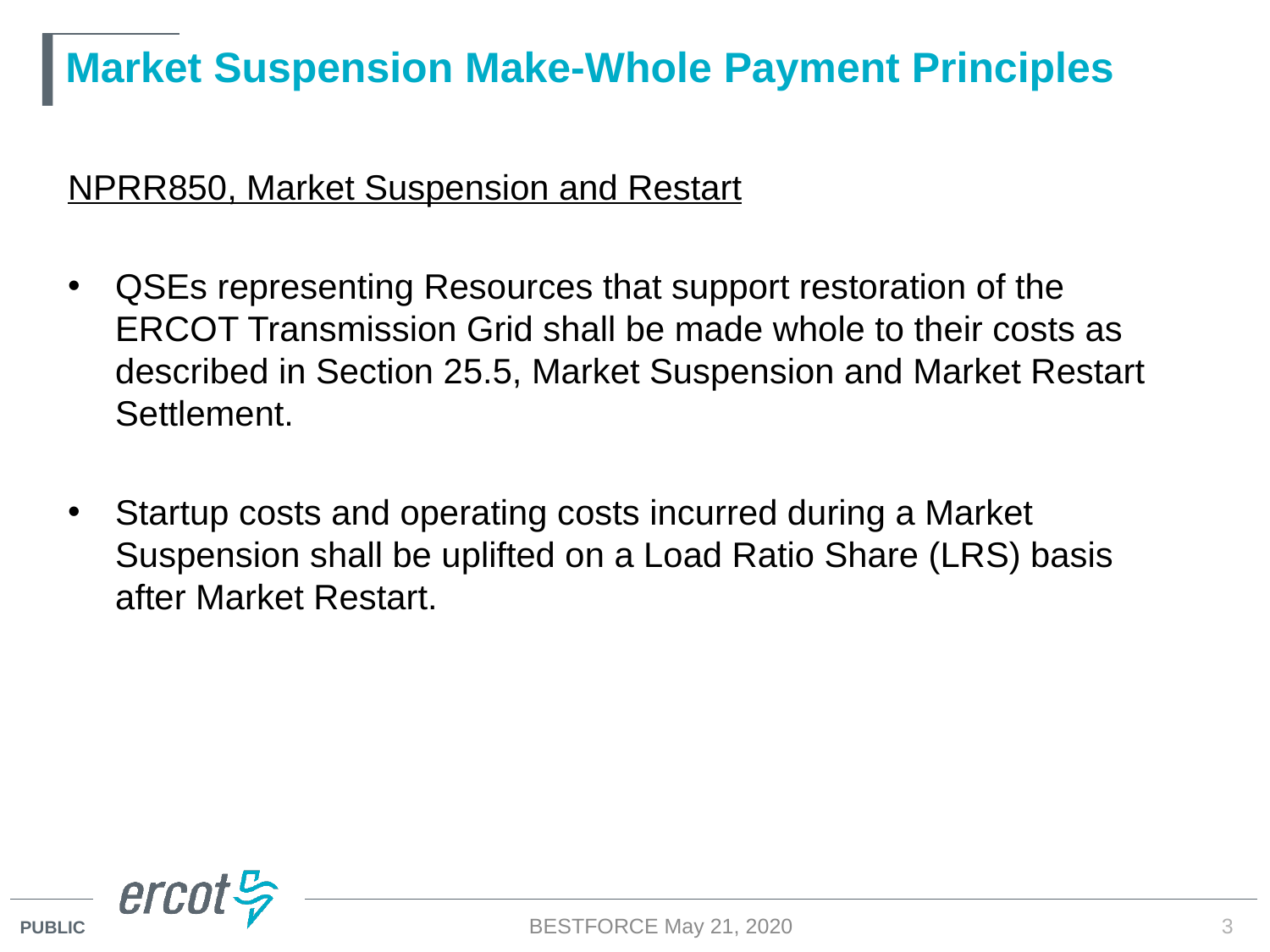

# Market Suspension Make-Whole Payment Principles
NPRR850, Market Suspension and Restart

QSEs representing Resources that support restoration of the ERCOT Transmission Grid shall be made whole to their costs as described in Section 25.5, Market Suspension and Market Restart Settlement.

Startup costs and operating costs incurred during a Market Suspension shall be uplifted on a Load Ratio Share (LRS) basis after Market Restart.

BESTFORCE May 21, 2020
3